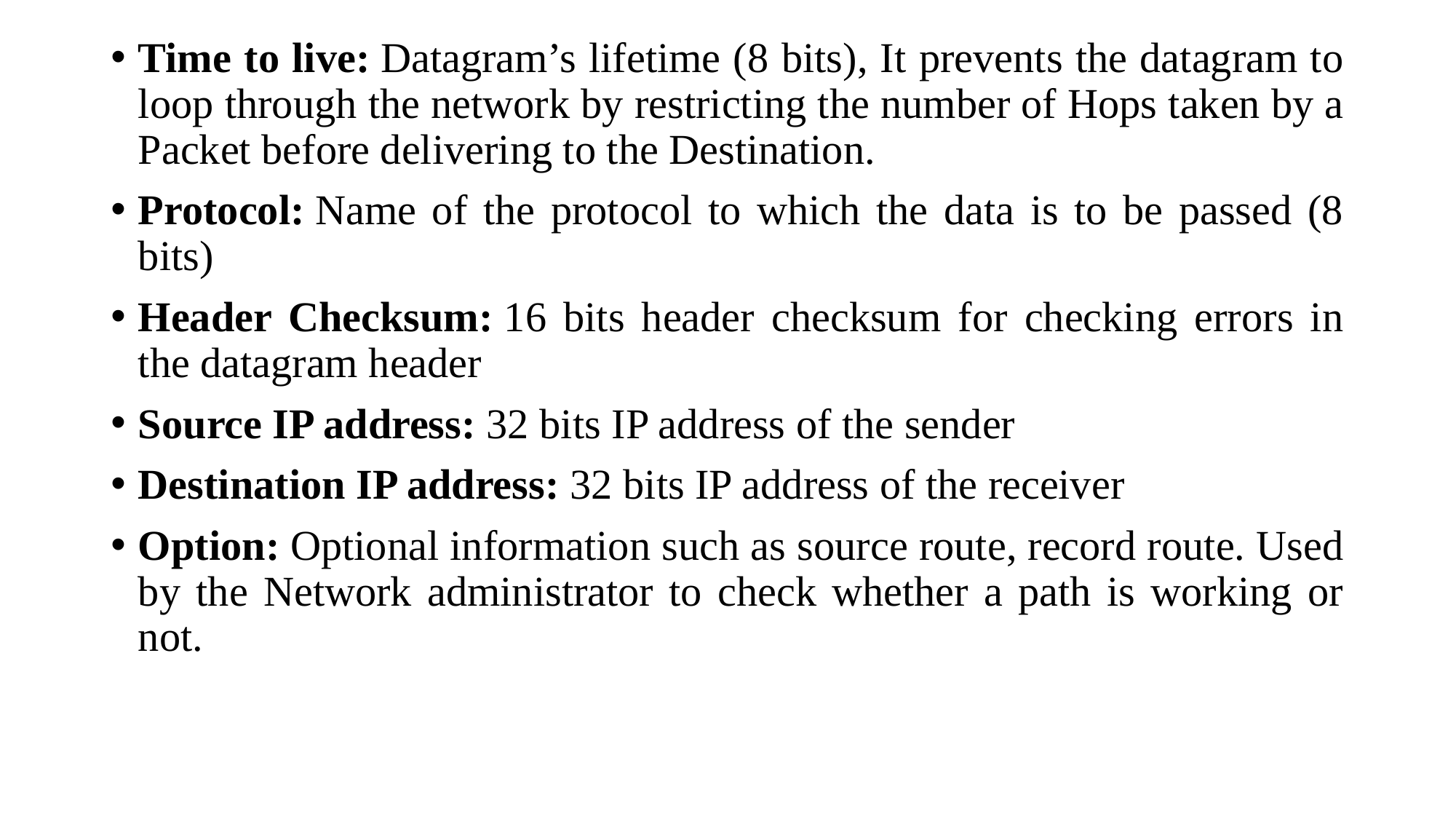

Time to live: Datagram’s lifetime (8 bits), It prevents the datagram to loop through the network by restricting the number of Hops taken by a Packet before delivering to the Destination.
Protocol: Name of the protocol to which the data is to be passed (8 bits)
Header Checksum: 16 bits header checksum for checking errors in the datagram header
Source IP address: 32 bits IP address of the sender
Destination IP address: 32 bits IP address of the receiver
Option: Optional information such as source route, record route. Used by the Network administrator to check whether a path is working or not.